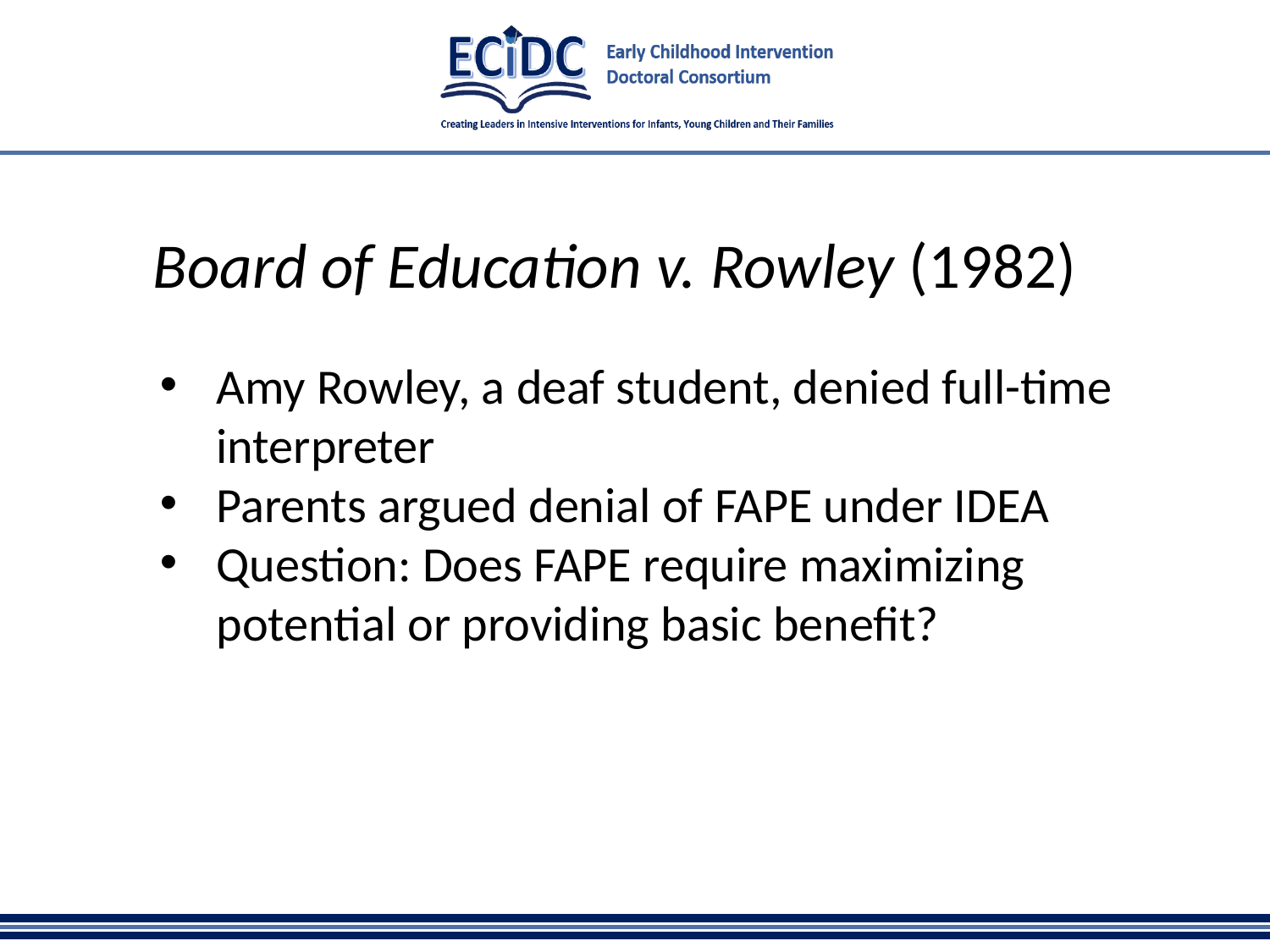

# Board of Education v. Rowley (1982)
Amy Rowley, a deaf student, denied full-time interpreter
Parents argued denial of FAPE under IDEA
Question: Does FAPE require maximizing potential or providing basic benefit?